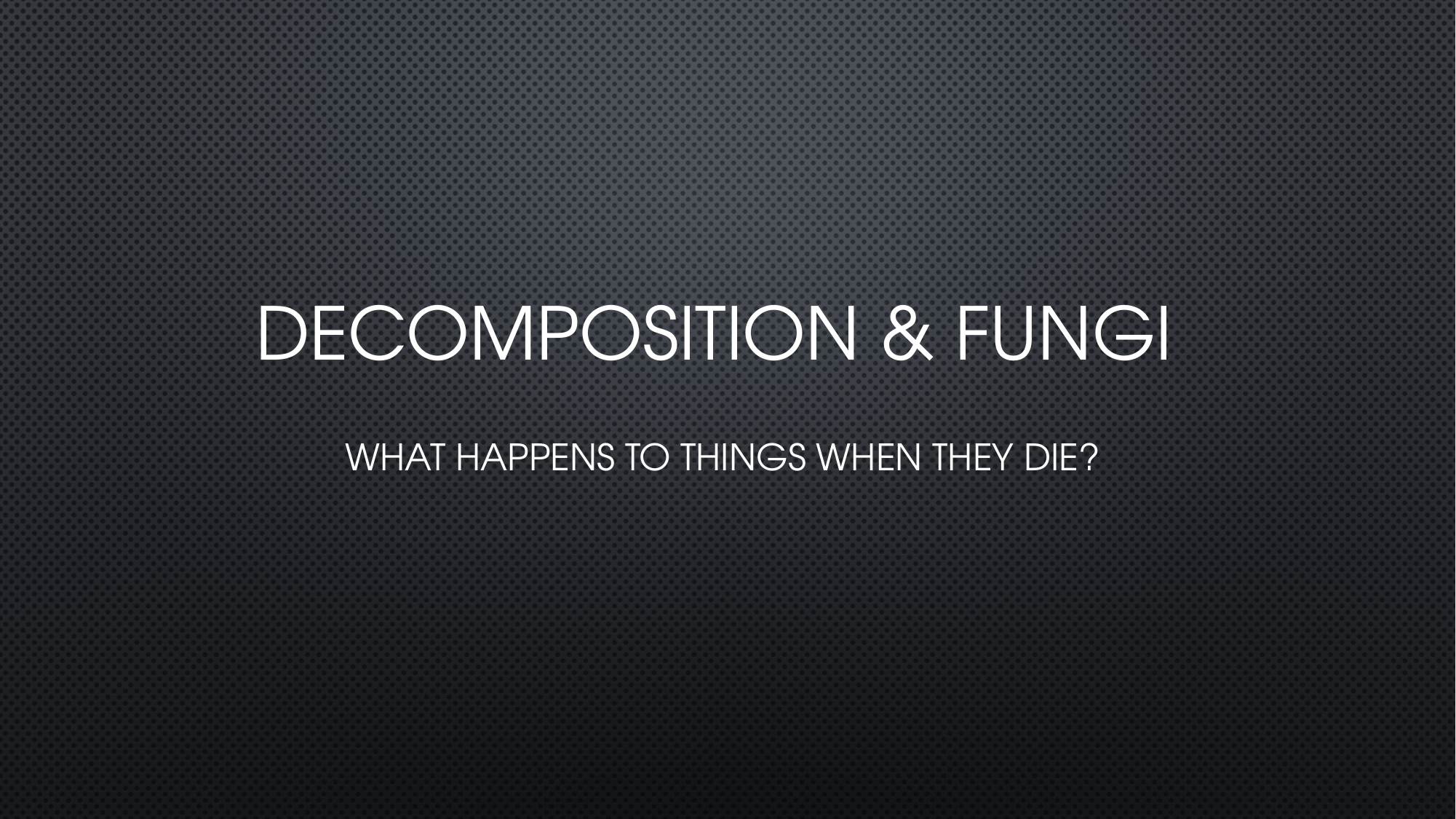

# Decomposition & Fungi
What happens to things when they die?